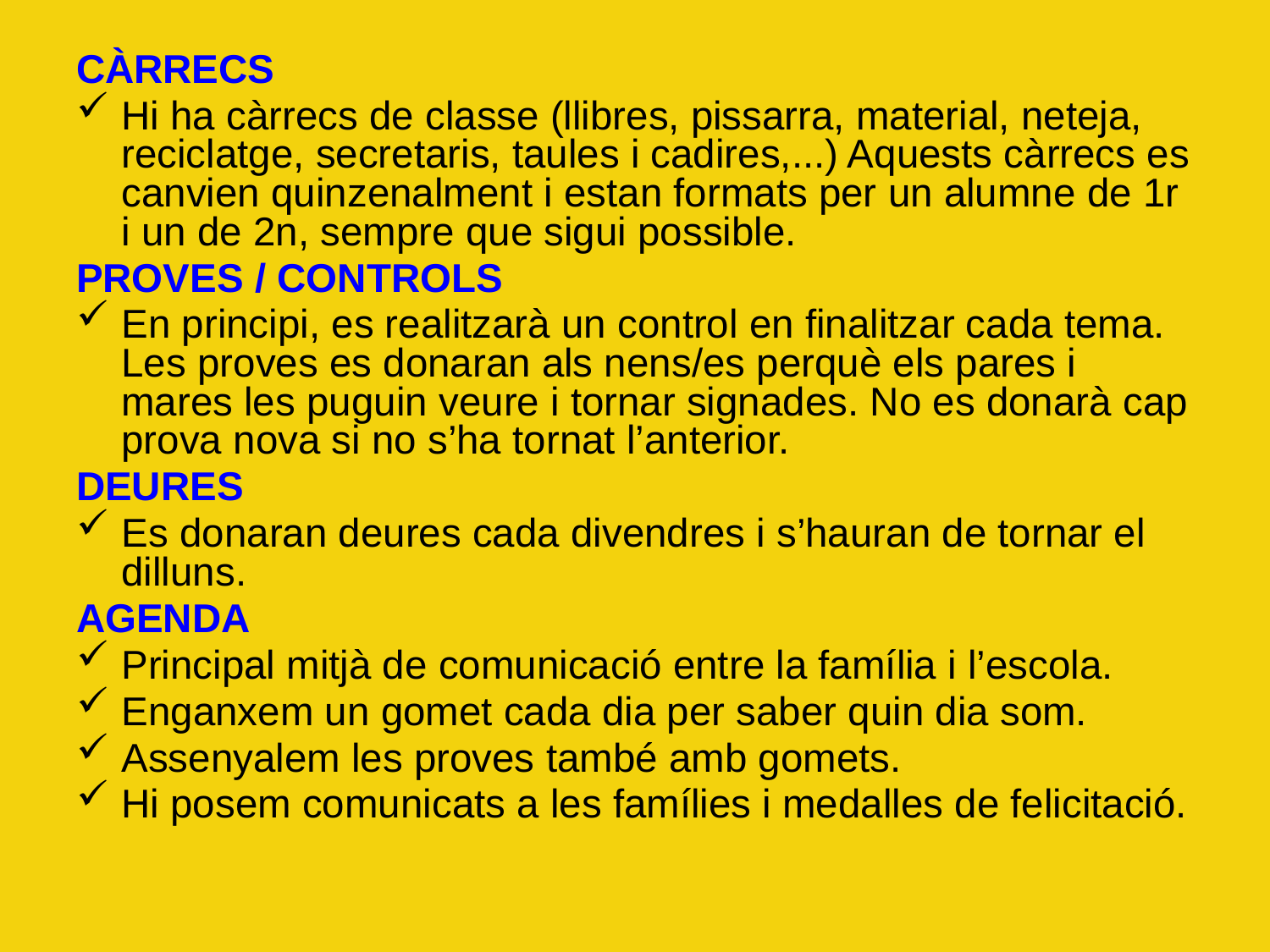

CÀRRECS
Hi ha càrrecs de classe (llibres, pissarra, material, neteja, reciclatge, secretaris, taules i cadires,...) Aquests càrrecs es canvien quinzenalment i estan formats per un alumne de 1r i un de 2n, sempre que sigui possible.
PROVES / CONTROLS
En principi, es realitzarà un control en finalitzar cada tema. Les proves es donaran als nens/es perquè els pares i mares les puguin veure i tornar signades. No es donarà cap prova nova si no s’ha tornat l’anterior.
DEURES
Es donaran deures cada divendres i s’hauran de tornar el dilluns.
AGENDA
Principal mitjà de comunicació entre la família i l’escola.
Enganxem un gomet cada dia per saber quin dia som.
Assenyalem les proves també amb gomets.
Hi posem comunicats a les famílies i medalles de felicitació.